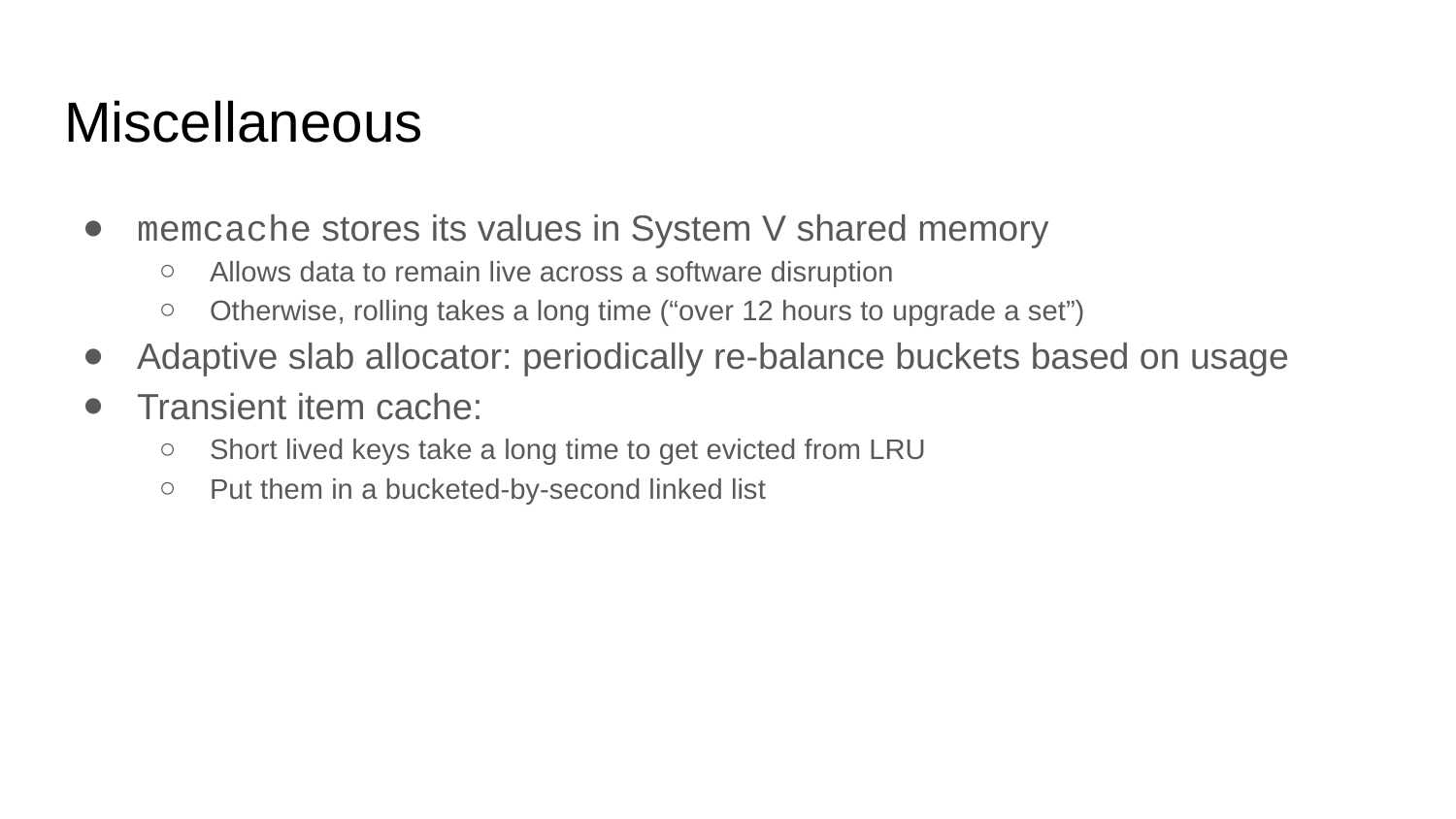

# Miscellaneous
memcache stores its values in System V shared memory
Allows data to remain live across a software disruption
Otherwise, rolling takes a long time (“over 12 hours to upgrade a set”)
Adaptive slab allocator: periodically re-balance buckets based on usage
Transient item cache:
Short lived keys take a long time to get evicted from LRU
Put them in a bucketed-by-second linked list